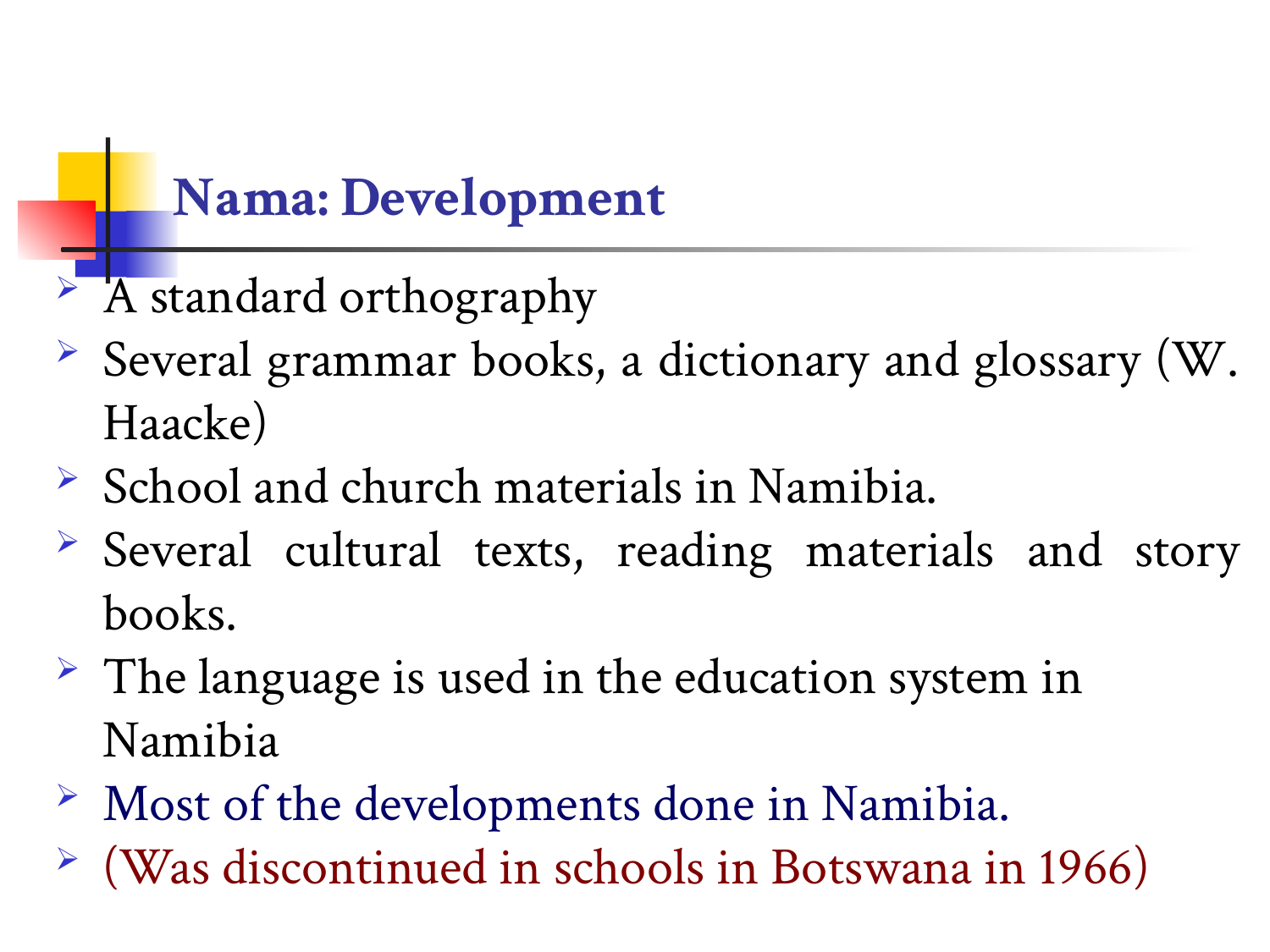

# Nama: Development
A standard orthography
Several grammar books, a dictionary and glossary (W. Haacke)
School and church materials in Namibia.
Several cultural texts, reading materials and story books.
The language is used in the education system in Namibia
Most of the developments done in Namibia.
(Was discontinued in schools in Botswana in 1966)